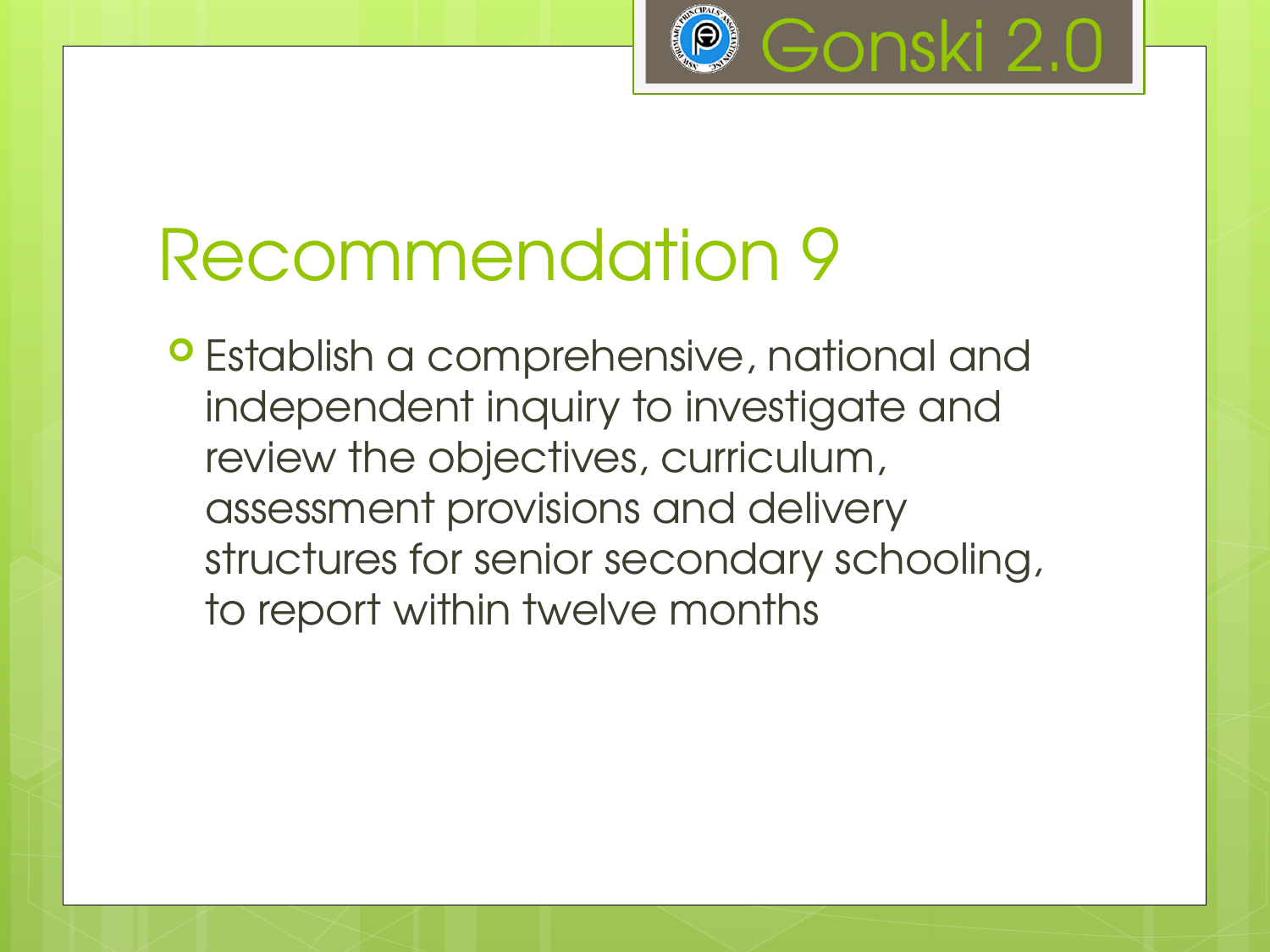

# Recommendation 9
Establish a comprehensive, national and independent inquiry to investigate and review the objectives, curriculum, assessment provisions and delivery structures for senior secondary schooling, to report within twelve months